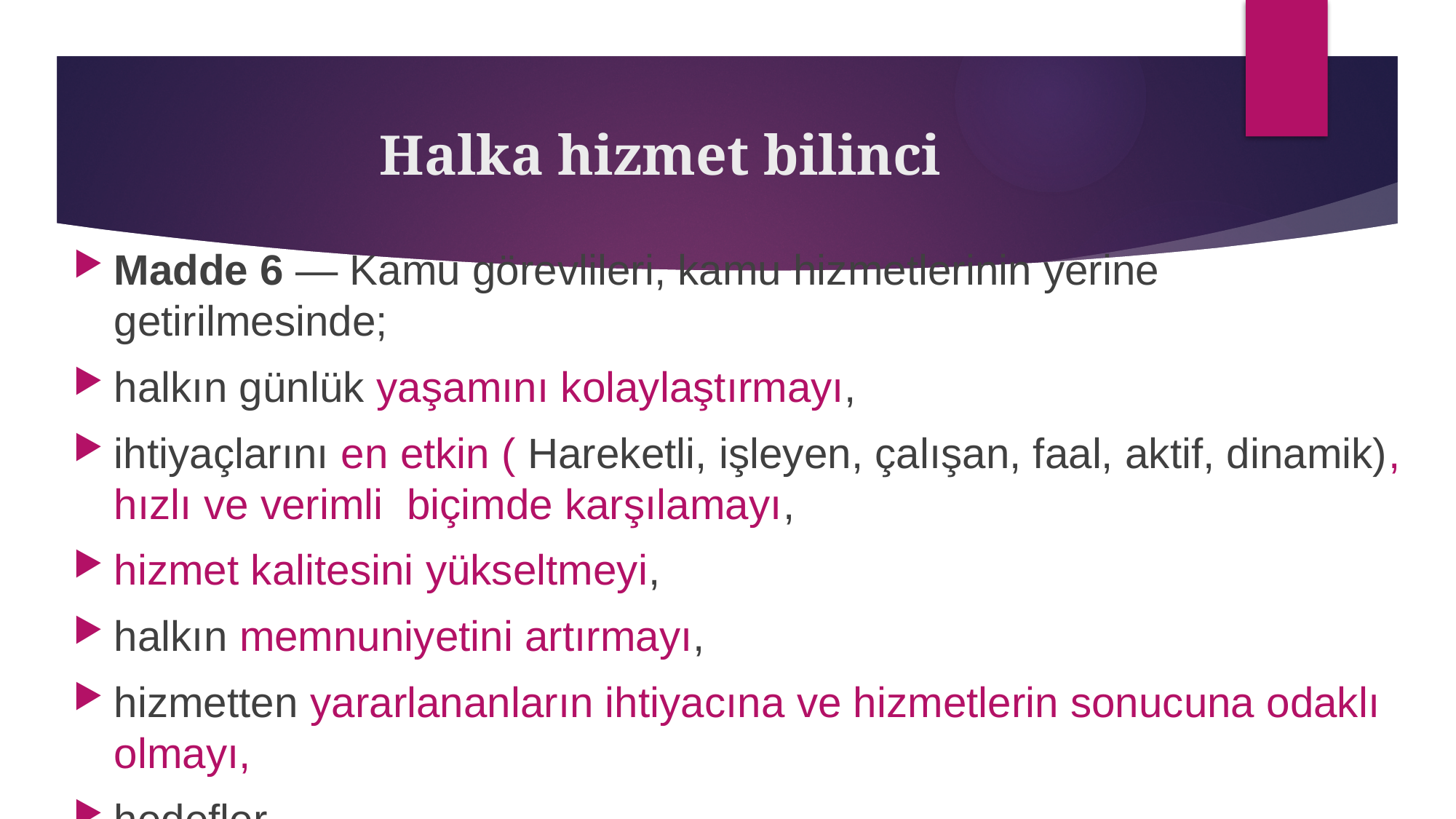

# Halka hizmet bilinci
Madde 6 — Kamu görevlileri, kamu hizmetlerinin yerine getirilmesinde;
halkın günlük yaşamını kolaylaştırmayı,
ihtiyaçlarını en etkin ( Hareketli, işleyen, çalışan, faal, aktif, dinamik), hızlı ve verimli  biçimde karşılamayı,
hizmet kalitesini yükseltmeyi,
halkın memnuniyetini artırmayı,
hizmetten yararlananların ihtiyacına ve hizmetlerin sonucuna odaklı olmayı,
hedefler.